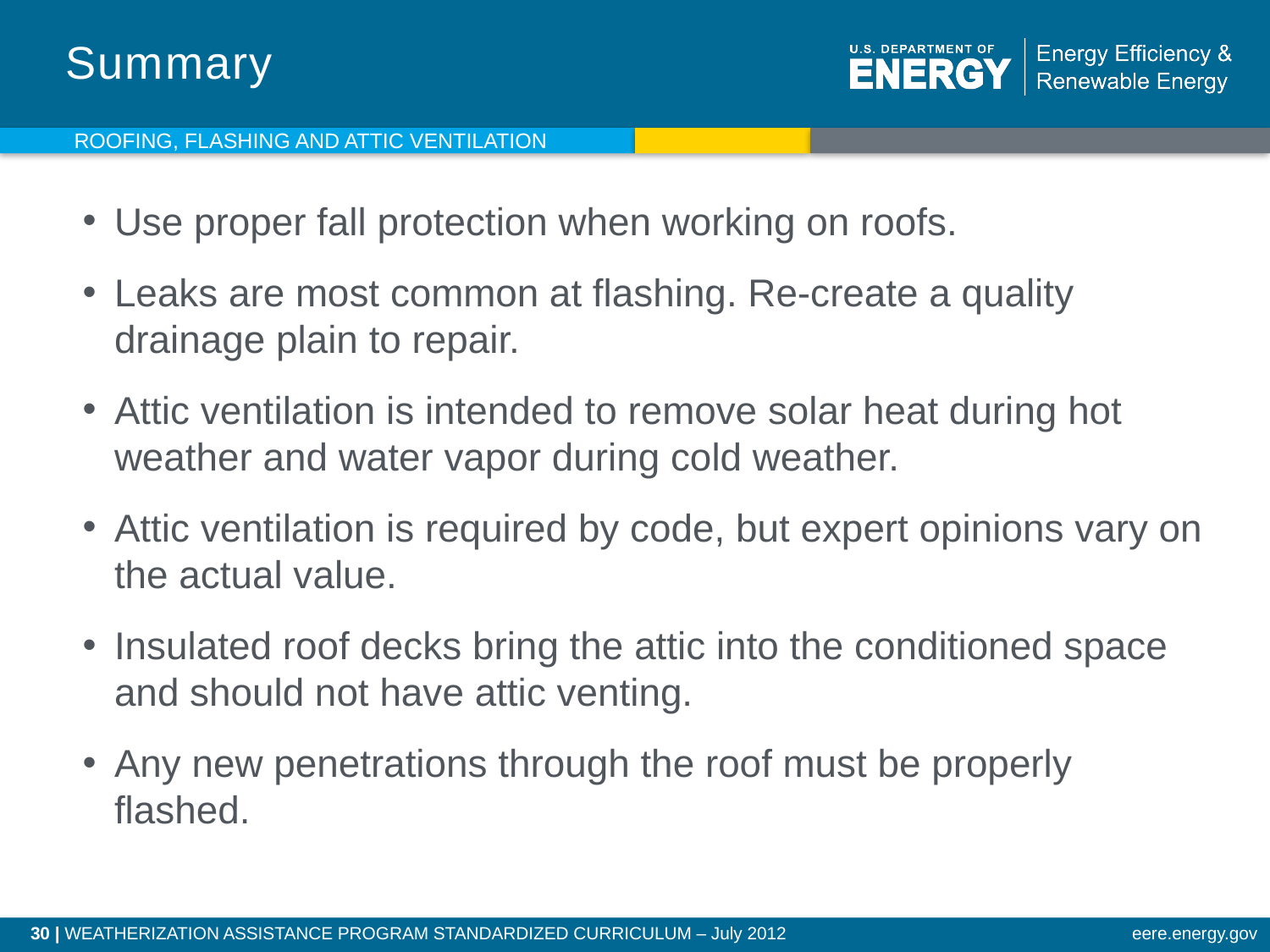

Summary
Use proper fall protection when working on roofs.
Leaks are most common at flashing. Re-create a quality drainage plain to repair.
Attic ventilation is intended to remove solar heat during hot weather and water vapor during cold weather.
Attic ventilation is required by code, but expert opinions vary on the actual value.
Insulated roof decks bring the attic into the conditioned space and should not have attic venting.
Any new penetrations through the roof must be properly flashed.